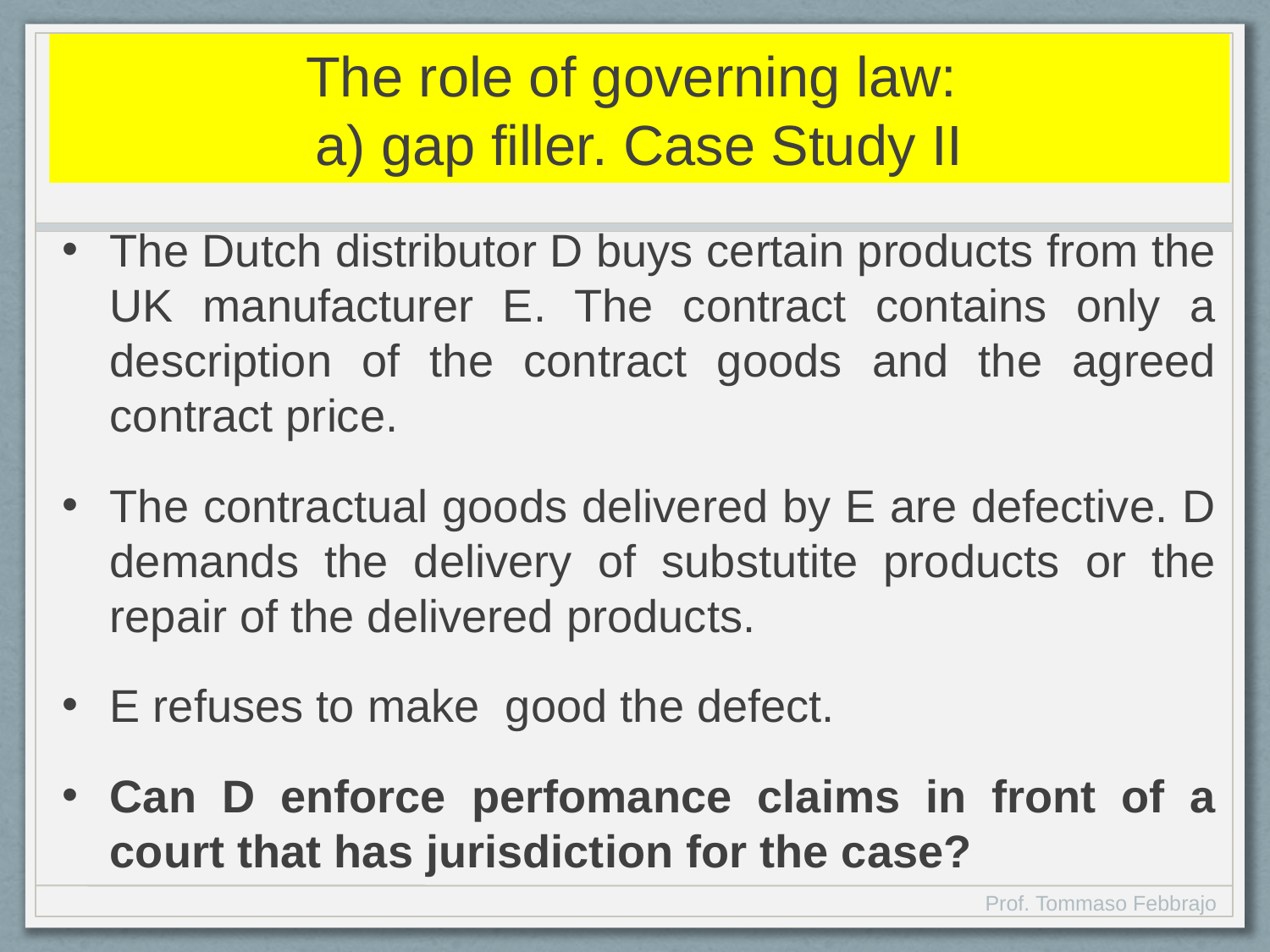

# The role of governing law: a) gap filler. Case Study II
The Dutch distributor D buys certain products from the UK manufacturer E. The contract contains only a description of the contract goods and the agreed contract price.
The contractual goods delivered by E are defective. D demands the delivery of substutite products or the repair of the delivered products.
E refuses to make  good the defect.
Can D enforce perfomance claims in front of a court that has jurisdiction for the case?

Prof. Tommaso Febbrajo